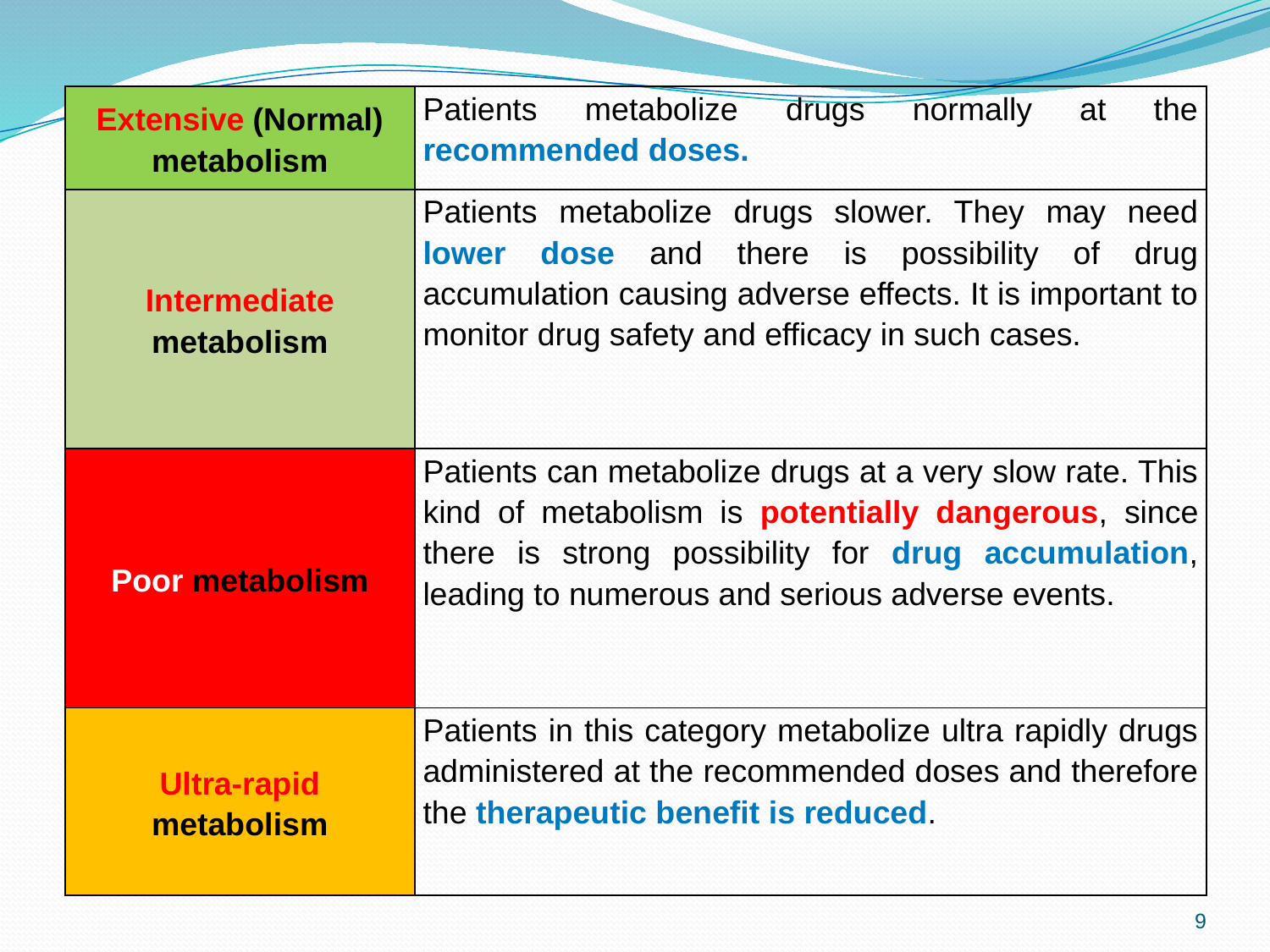

| Extensive (Normal) metabolism | Patients metabolize drugs normally at the recommended doses. |
| --- | --- |
| Intermediate metabolism | Patients metabolize drugs slower. They may need lower dose and there is possibility of drug accumulation causing adverse effects. It is important to monitor drug safety and efficacy in such cases. |
| Poor metabolism | Patients can metabolize drugs at a very slow rate. This kind of metabolism is potentially dangerous, since there is strong possibility for drug accumulation, leading to numerous and serious adverse events. |
| Ultra-rapid metabolism | Patients in this category metabolize ultra rapidly drugs administered at the recommended doses and therefore the therapeutic benefit is reduced. |
9